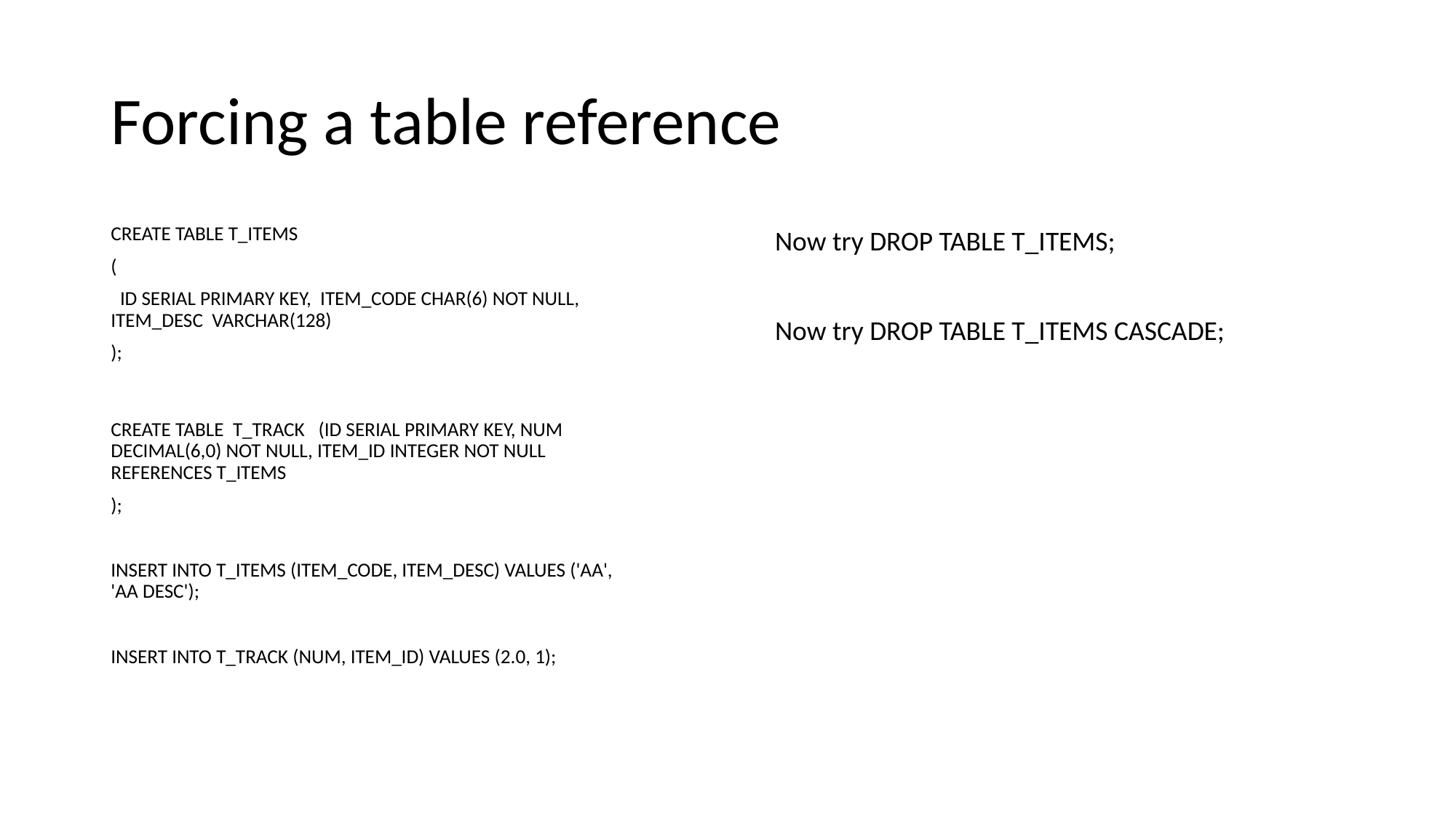

# Forcing a table reference
CREATE TABLE T_ITEMS
(
  ID SERIAL PRIMARY KEY,  ITEM_CODE CHAR(6) NOT NULL,  ITEM_DESC  VARCHAR(128)
);

CREATE TABLE  T_TRACK   (ID SERIAL PRIMARY KEY, NUM DECIMAL(6,0) NOT NULL, ITEM_ID INTEGER NOT NULL REFERENCES T_ITEMS
);

INSERT INTO T_ITEMS (ITEM_CODE, ITEM_DESC) VALUES ('AA', 'AA DESC');

INSERT INTO T_TRACK (NUM, ITEM_ID) VALUES (2.0, 1);
Now try DROP TABLE T_ITEMS;
Now try DROP TABLE T_ITEMS CASCADE;